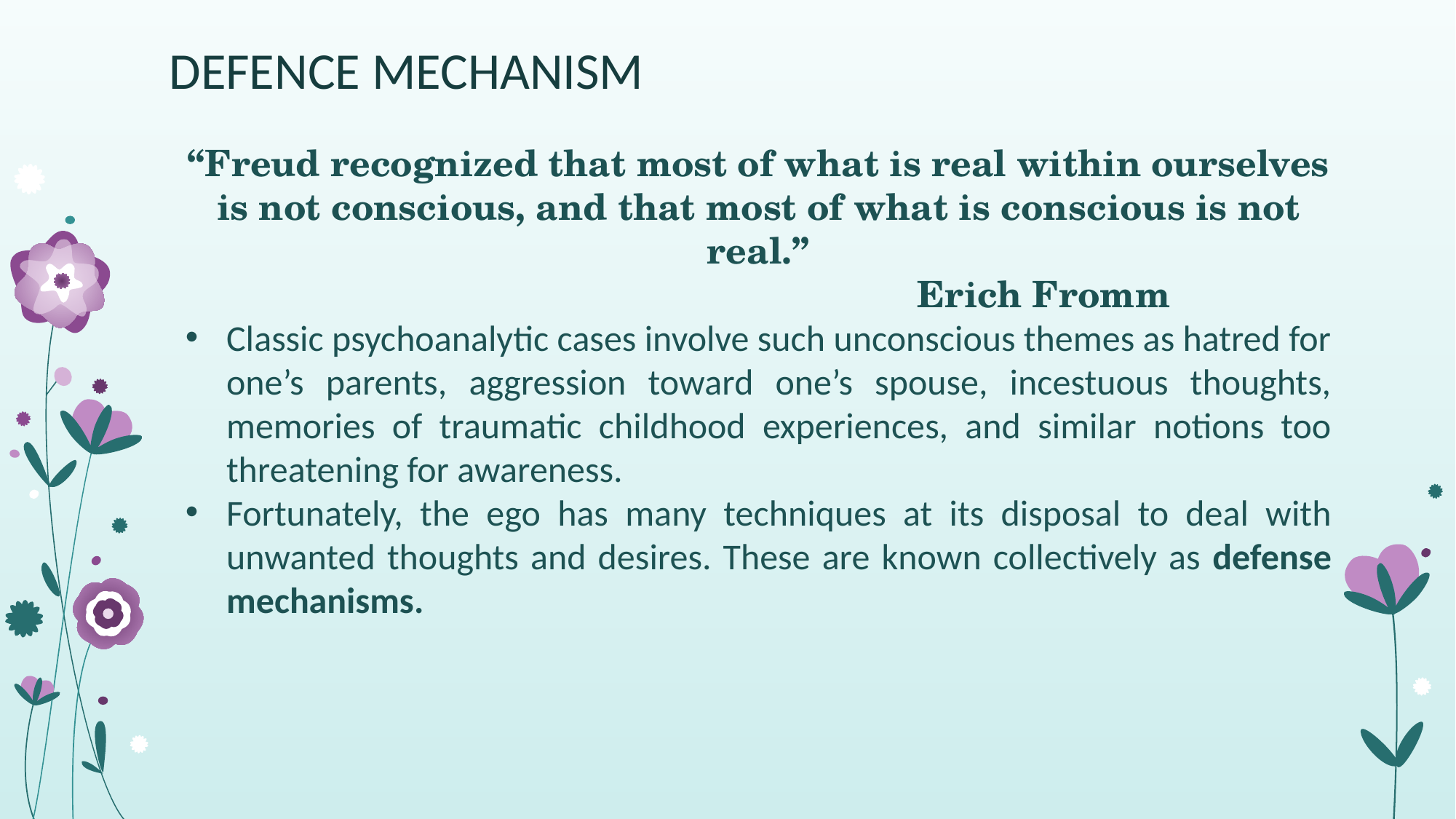

# DEFENCE MECHANISM
“Freud recognized that most of what is real within ourselves is not conscious, and that most of what is conscious is not real.”
                                                       Erich Fromm
Classic psychoanalytic cases involve such unconscious themes as hatred for one’s parents, aggression toward one’s spouse, incestuous thoughts, memories of traumatic childhood experiences, and similar notions too threatening for awareness.
Fortunately, the ego has many techniques at its disposal to deal with unwanted thoughts and desires. These are known collectively as defense mechanisms.